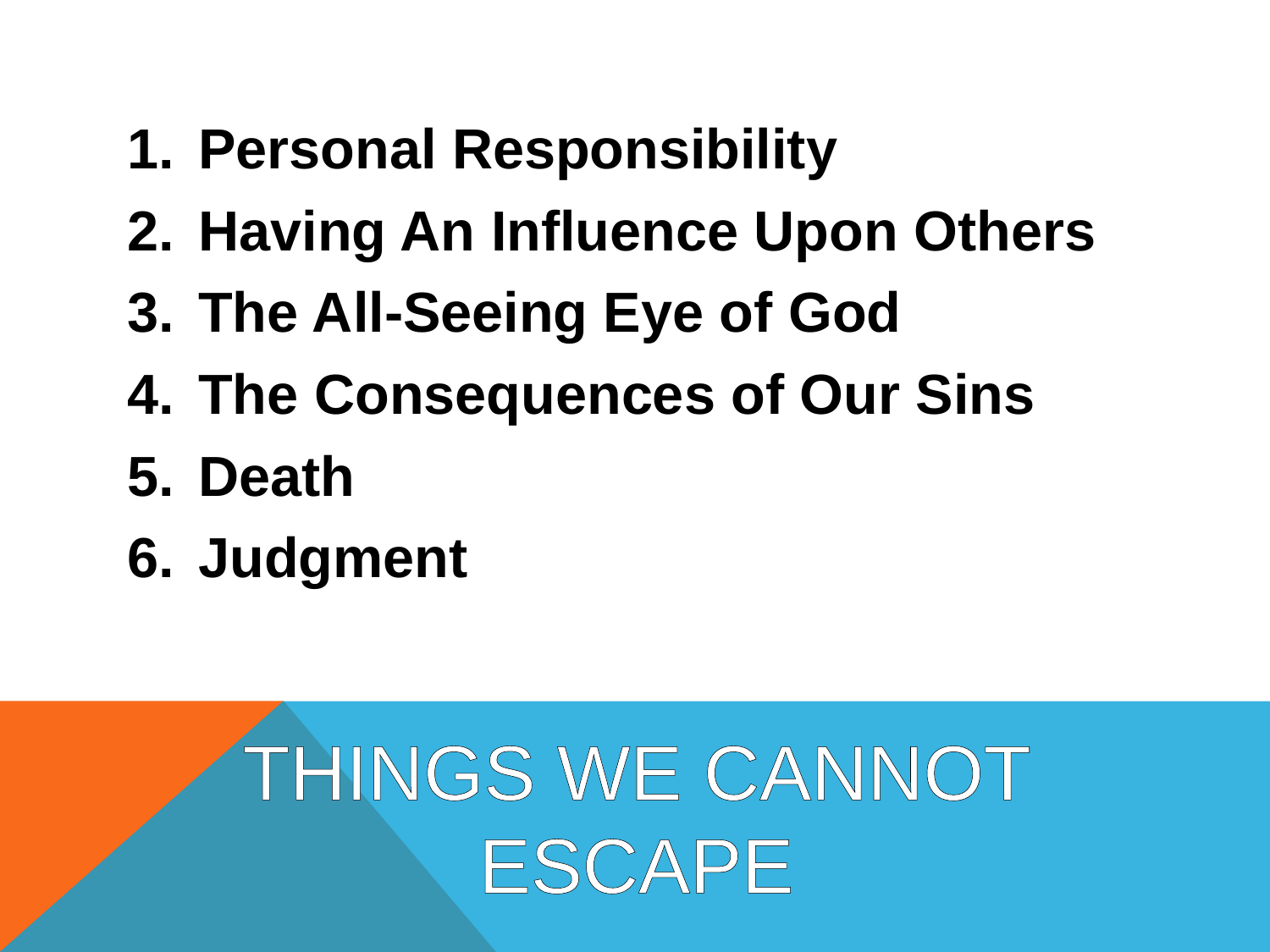

Personal Responsibility
Having An Influence Upon Others
The All-Seeing Eye of God
The Consequences of Our Sins
Death
Judgment
# Things We Cannot Escape